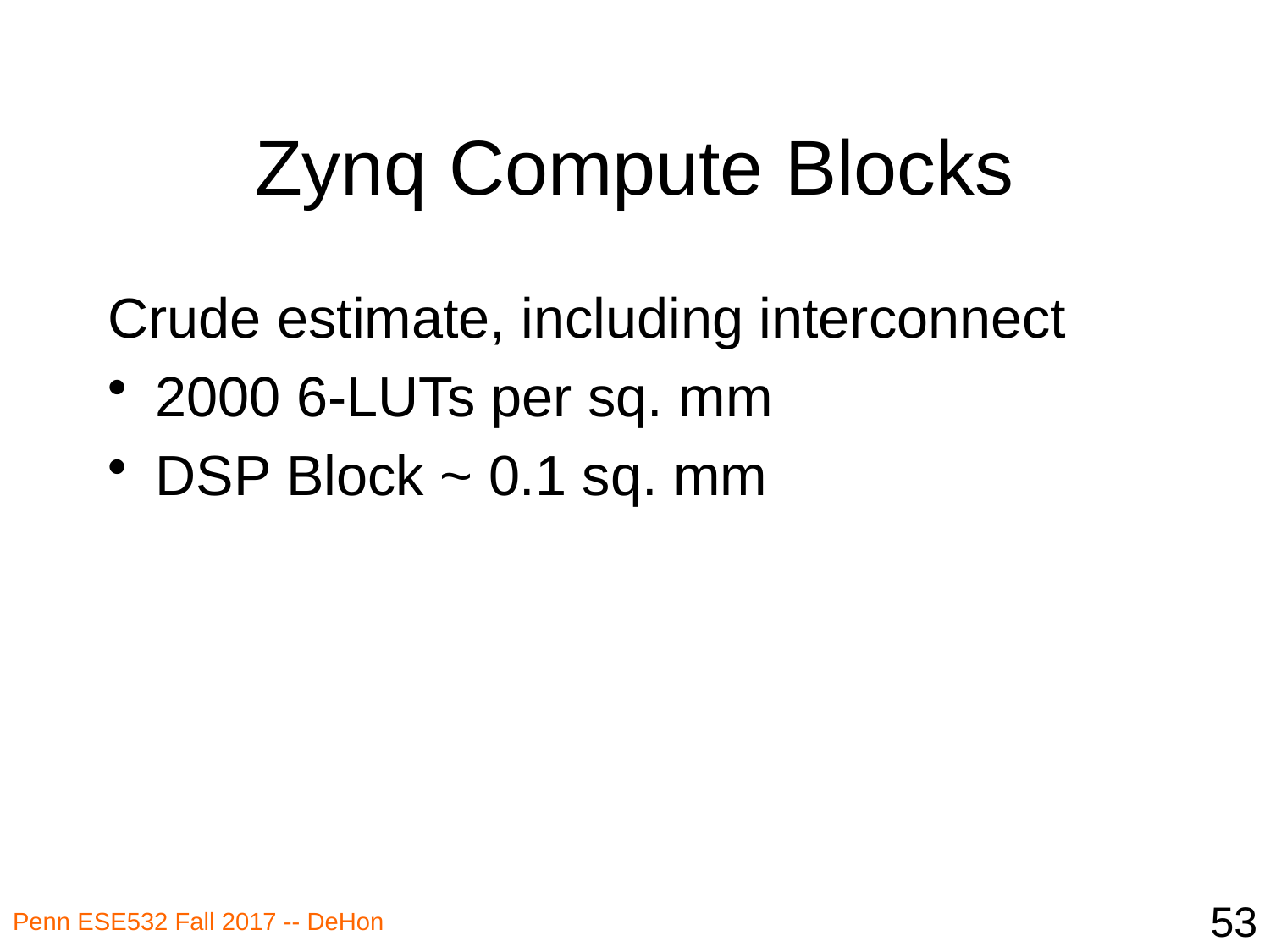

# Zynq Compute Blocks
Crude estimate, including interconnect
2000 6-LUTs per sq. mm
DSP Block ~ 0.1 sq. mm

53
Penn ESE532 Fall 2017 -- DeHon